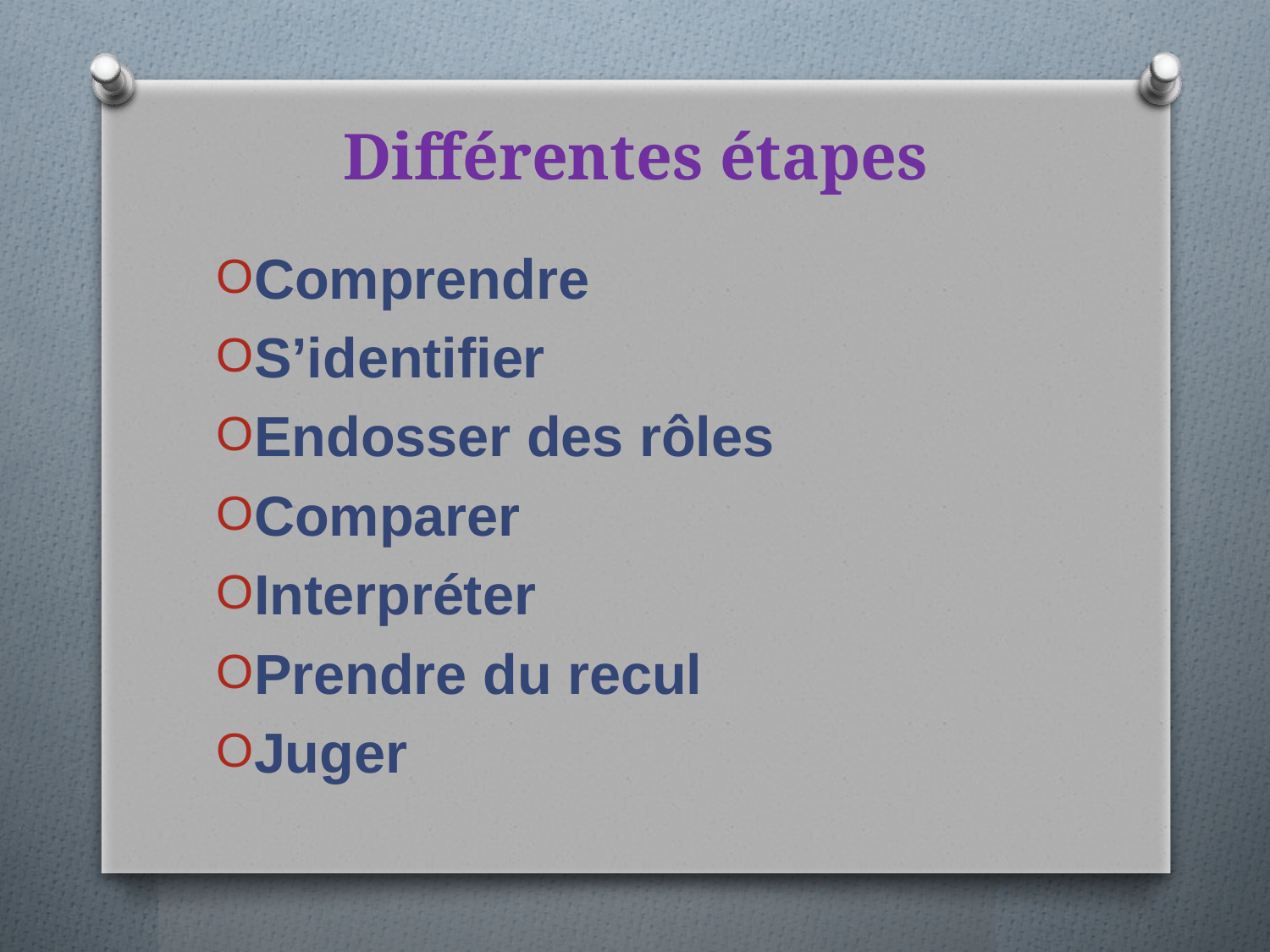

# Différentes étapes
Comprendre
S’identifier
Endosser des rôles
Comparer
Interpréter
Prendre du recul
Juger